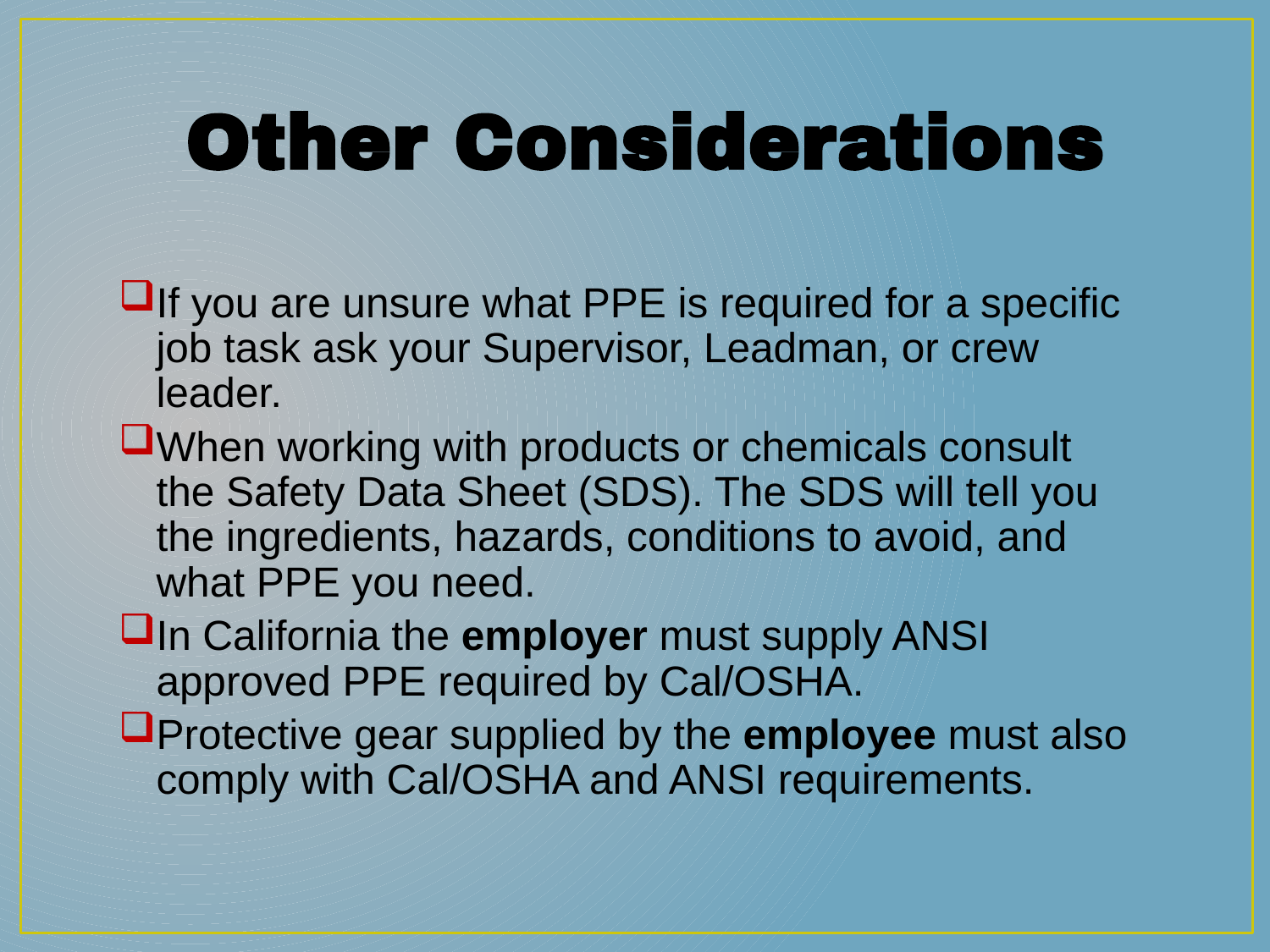

# Other Considerations
If you are unsure what PPE is required for a specific job task ask your Supervisor, Leadman, or crew leader.
When working with products or chemicals consult the Safety Data Sheet (SDS). The SDS will tell you the ingredients, hazards, conditions to avoid, and what PPE you need.
In California the employer must supply ANSI approved PPE required by Cal/OSHA.
Protective gear supplied by the employee must also comply with Cal/OSHA and ANSI requirements.